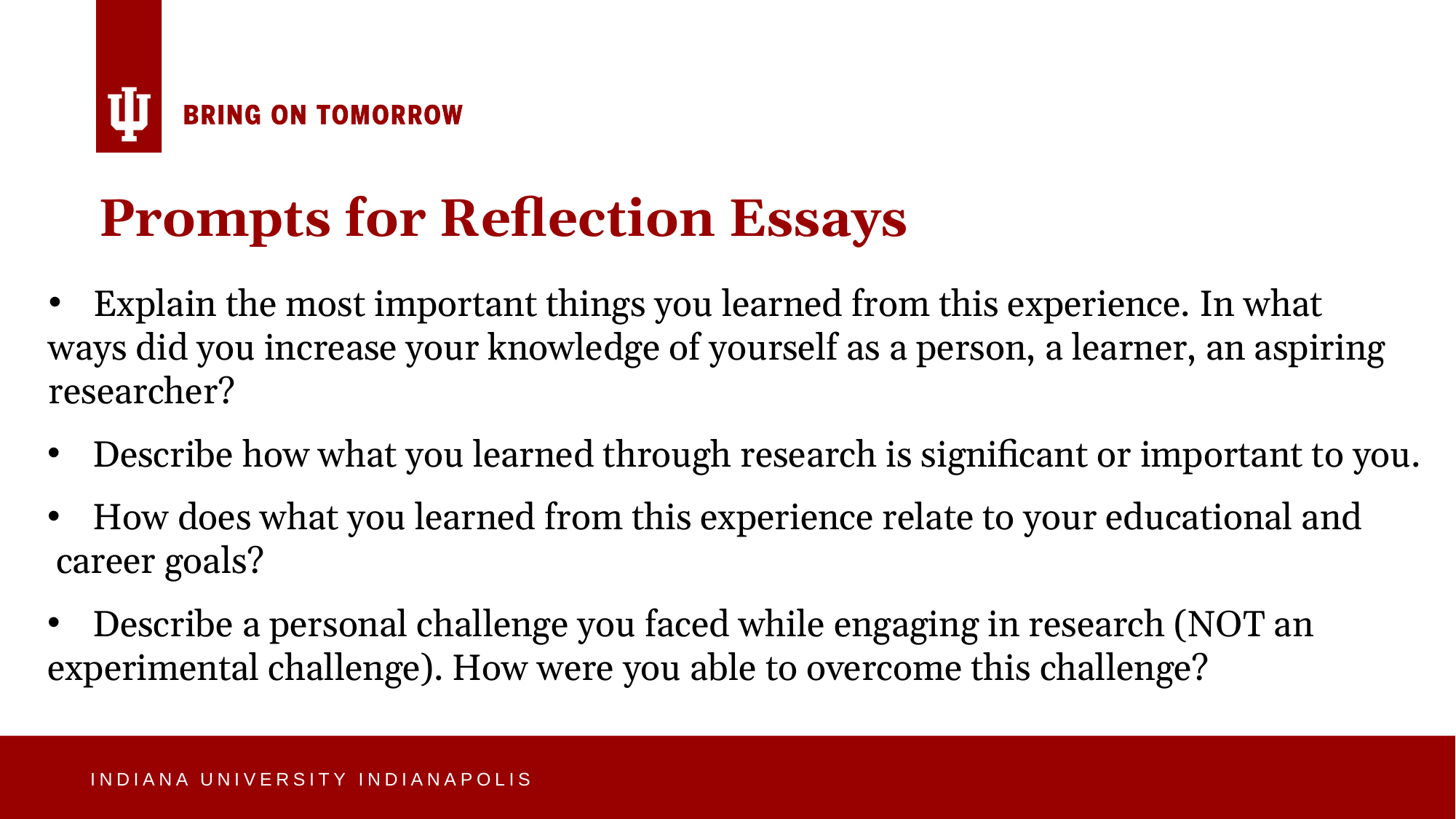

Prompts for Reflection Essays
Explain the most important things you learned from this experience. In what
ways did you increase your knowledge of yourself as a person, a learner, an aspiring
researcher?​

Describe how what you learned through research is significant or important to you.

How does what you learned from this experience relate to your educational and
 career goals?

Describe a personal challenge you faced while engaging in research (NOT an
experimental challenge). How were you able to overcome this challenge?​